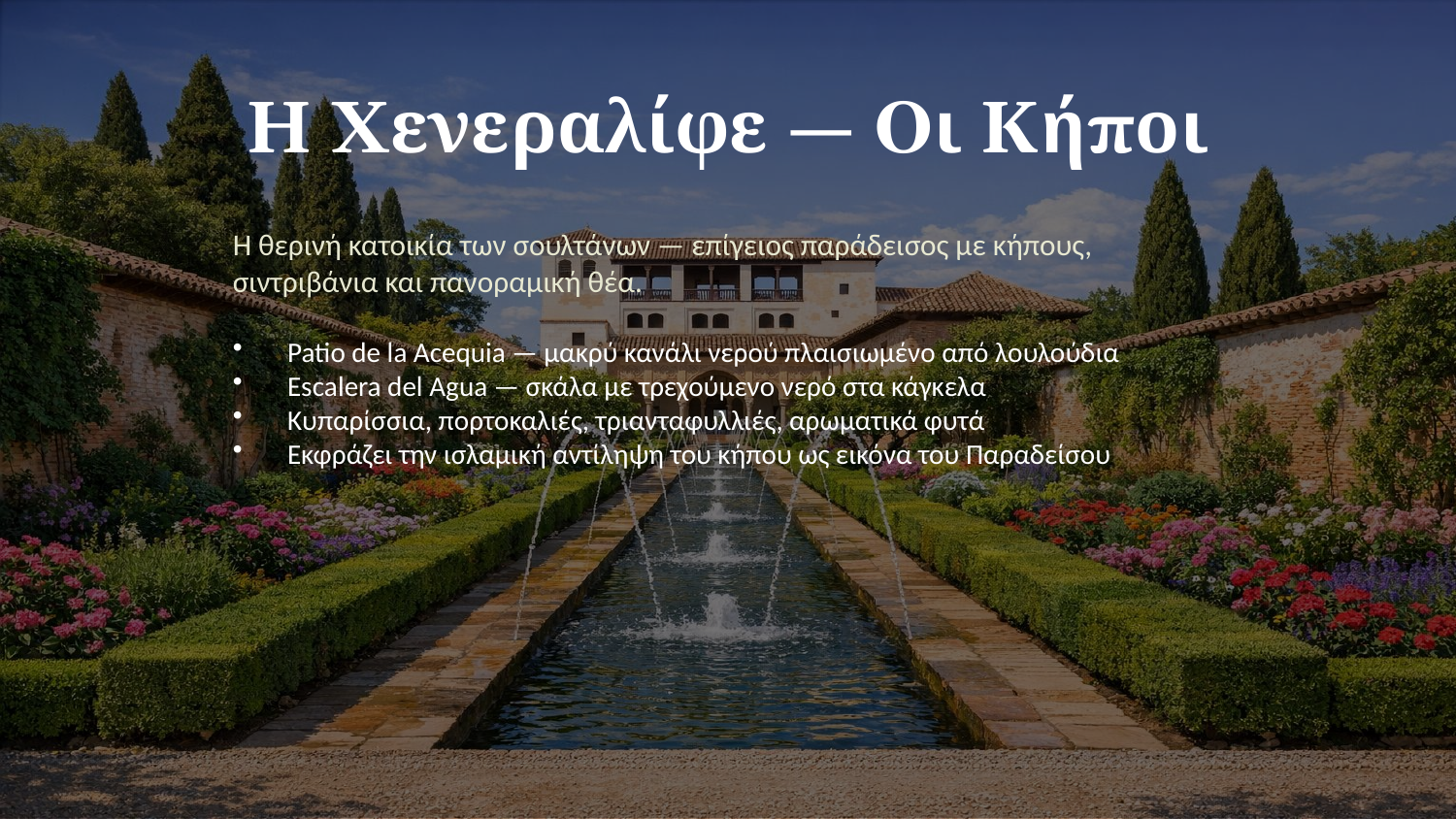

Η Χενεραλίφε — Οι Κήποι
Η θερινή κατοικία των σουλτάνων — επίγειος παράδεισος με κήπους, σιντριβάνια και πανοραμική θέα.

Patio de la Acequia — μακρύ κανάλι νερού πλαισιωμένο από λουλούδια
Escalera del Agua — σκάλα με τρεχούμενο νερό στα κάγκελα
Κυπαρίσσια, πορτοκαλιές, τριανταφυλλιές, αρωματικά φυτά
Εκφράζει την ισλαμική αντίληψη του κήπου ως εικόνα του Παραδείσου